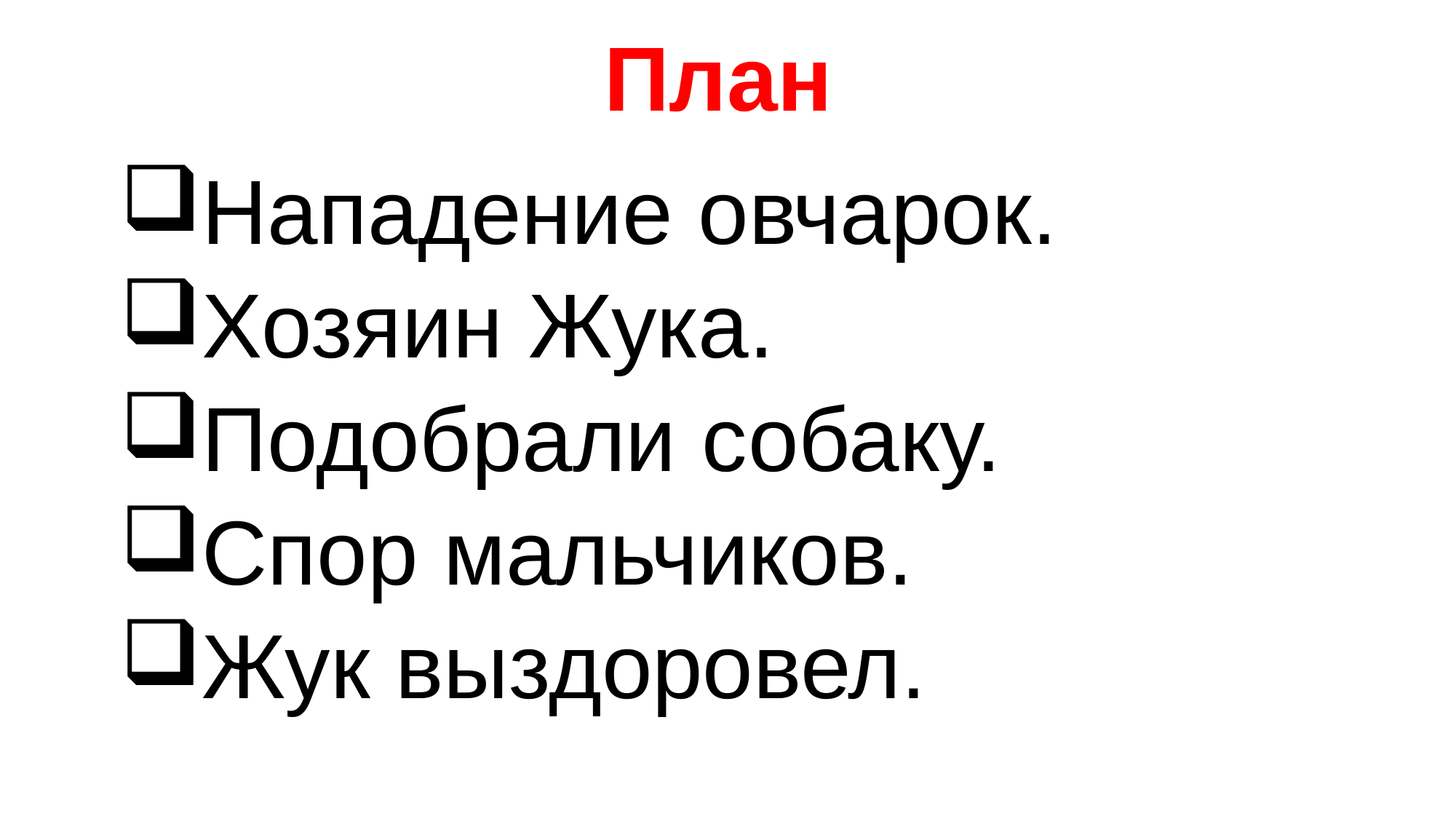

# План
Нападение овчарок.
Хозяин Жука.
Подобрали собаку.
Спор мальчиков.
Жук выздоровел.